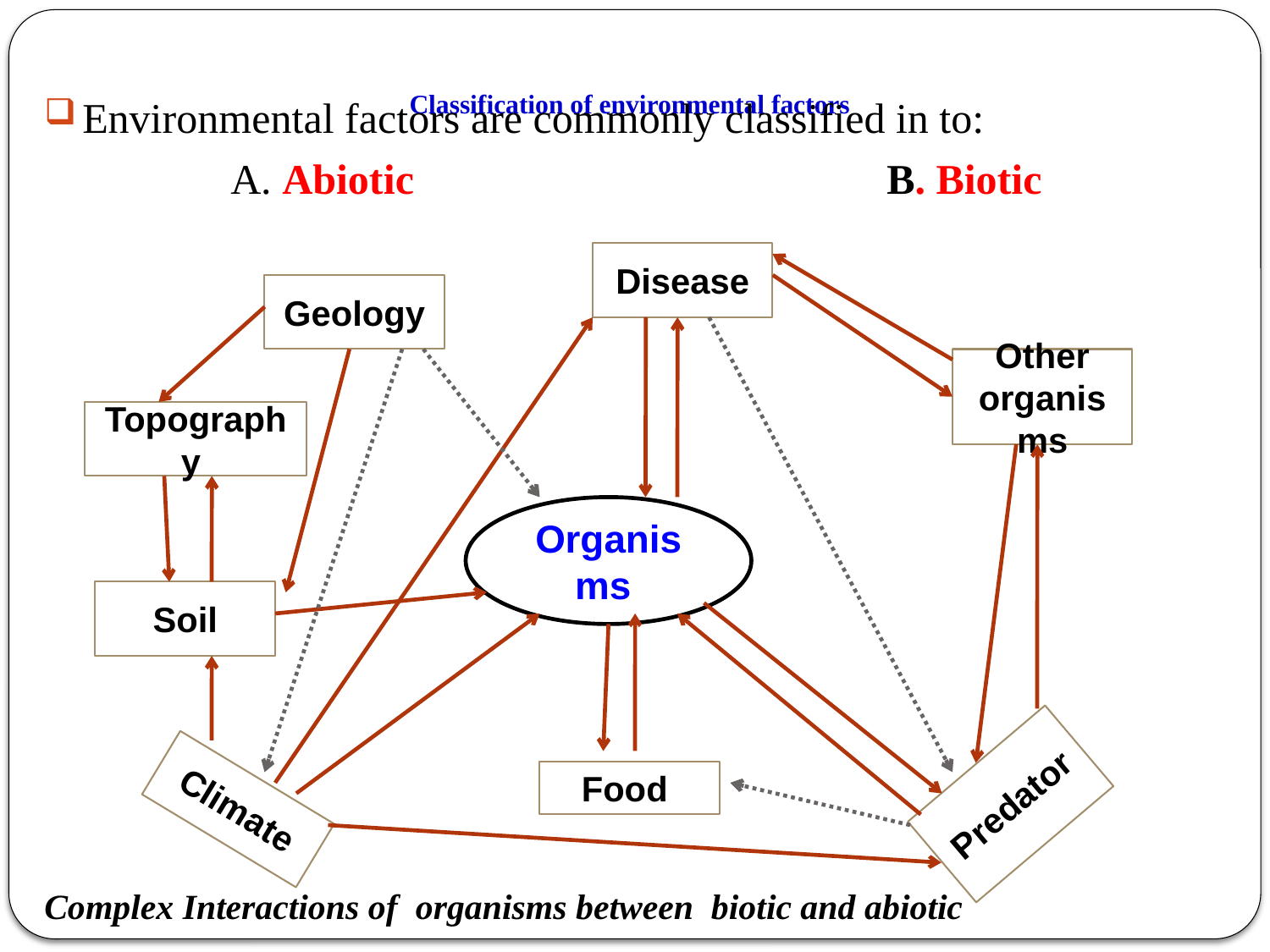

# Classification of environmental factors
Environmental factors are commonly classified in to:
  	 	  A. Abiotic 	  			    B. Biotic

Complex Interactions of  organisms between  biotic and abiotic
Disease
Geology
Other organisms
Topography
Organisms
Soil
Predator
Food
Climate